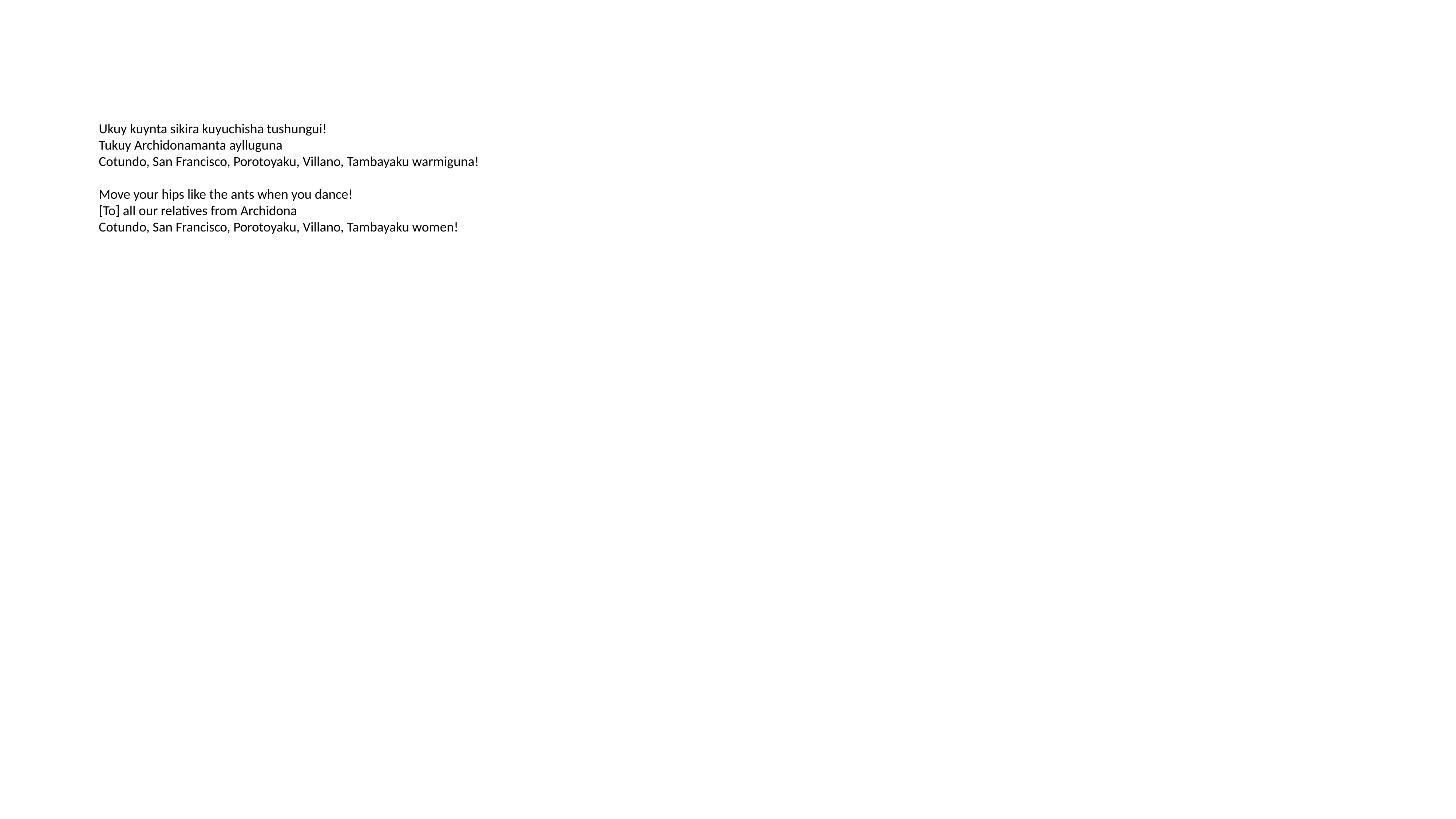

Ukuy kuynta sikira kuyuchisha tushungui!
Tukuy Archidonamanta aylluguna
Cotundo, San Francisco, Porotoyaku, Villano, Tambayaku warmiguna!

Move your hips like the ants when you dance!
[To] all our relatives from Archidona
Cotundo, San Francisco, Porotoyaku, Villano, Tambayaku women!